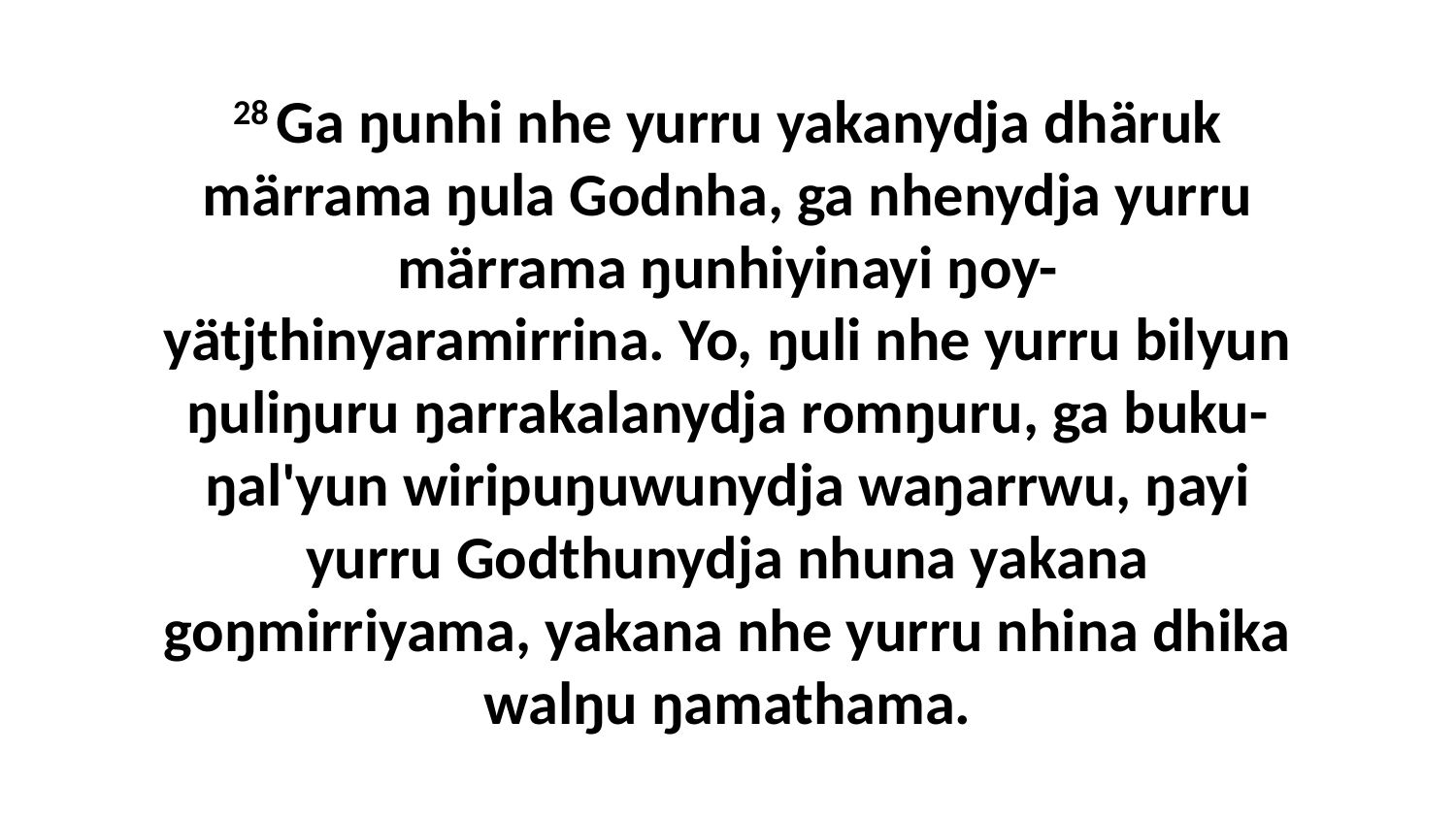

28 Ga ŋunhi nhe yurru yakanydja dhäruk märrama ŋula Godnha, ga nhenydja yurru märrama ŋunhiyinayi ŋoy-yätjthinyaramirrina. Yo, ŋuli nhe yurru bilyun ŋuliŋuru ŋarrakalanydja romŋuru, ga buku-ŋal'yun wiripuŋuwunydja waŋarrwu, ŋayi yurru Godthunydja nhuna yakana goŋmirriyama, yakana nhe yurru nhina dhika walŋu ŋamathama.